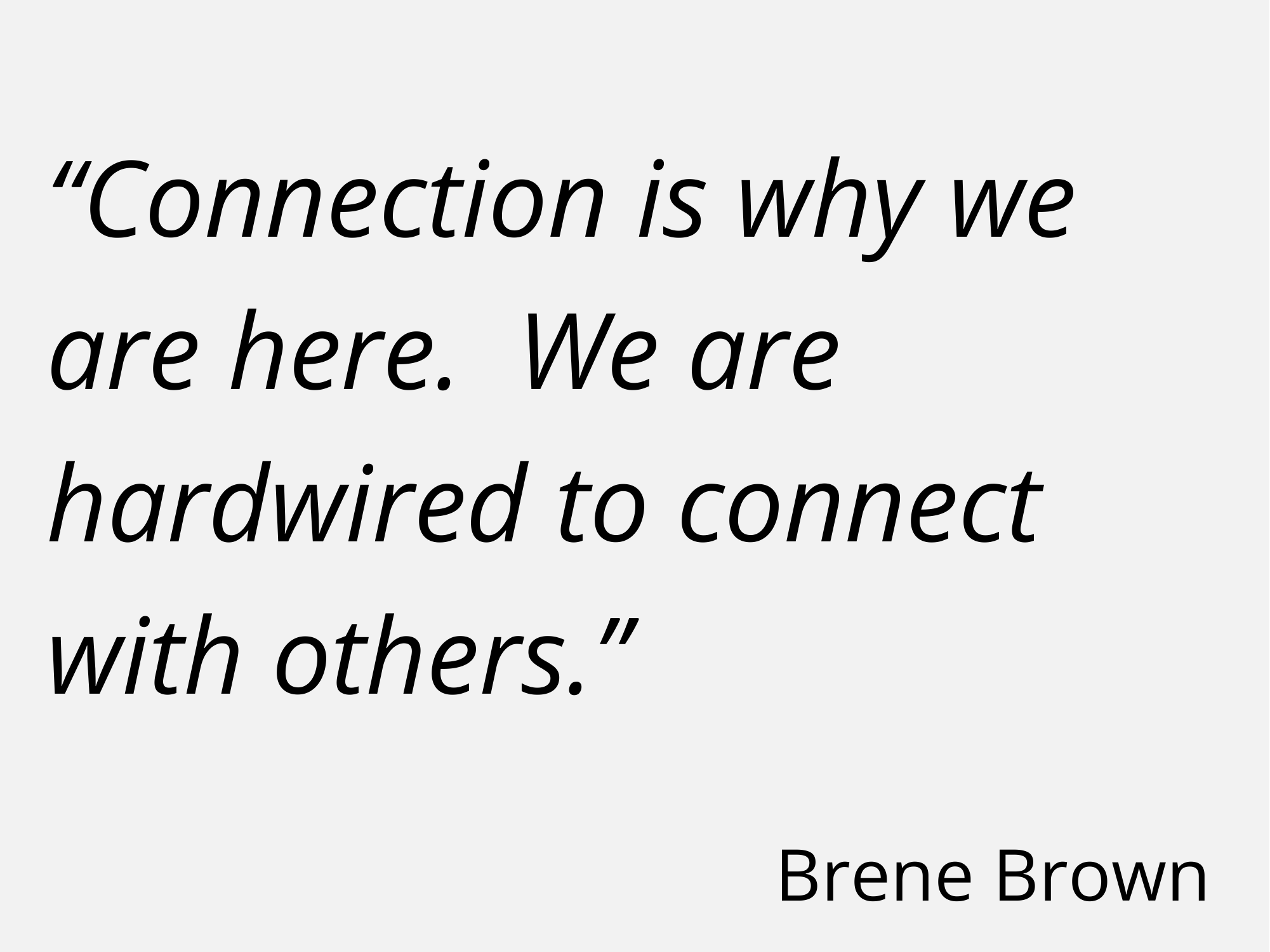

“Connection is why we are here.  We are hardwired to connect with others.”

Brene Brown